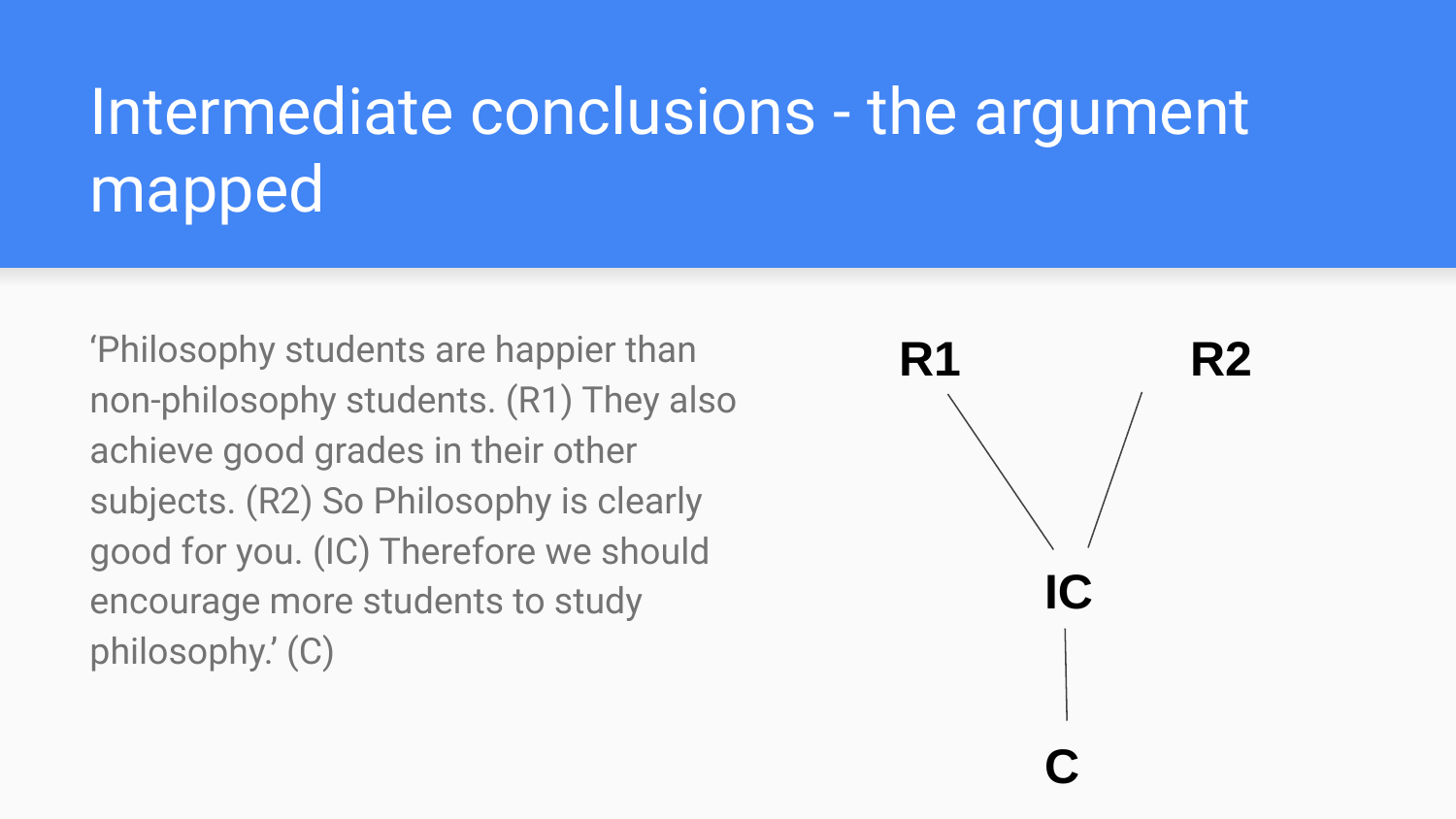

# Intermediate conclusions - the argument mapped
‘Philosophy students are happier than non-philosophy students. (R1) They also achieve good grades in their other subjects. (R2) So Philosophy is clearly good for you. (IC) Therefore we should encourage more students to study philosophy.’ (C)
R1		R2

	IC

	C